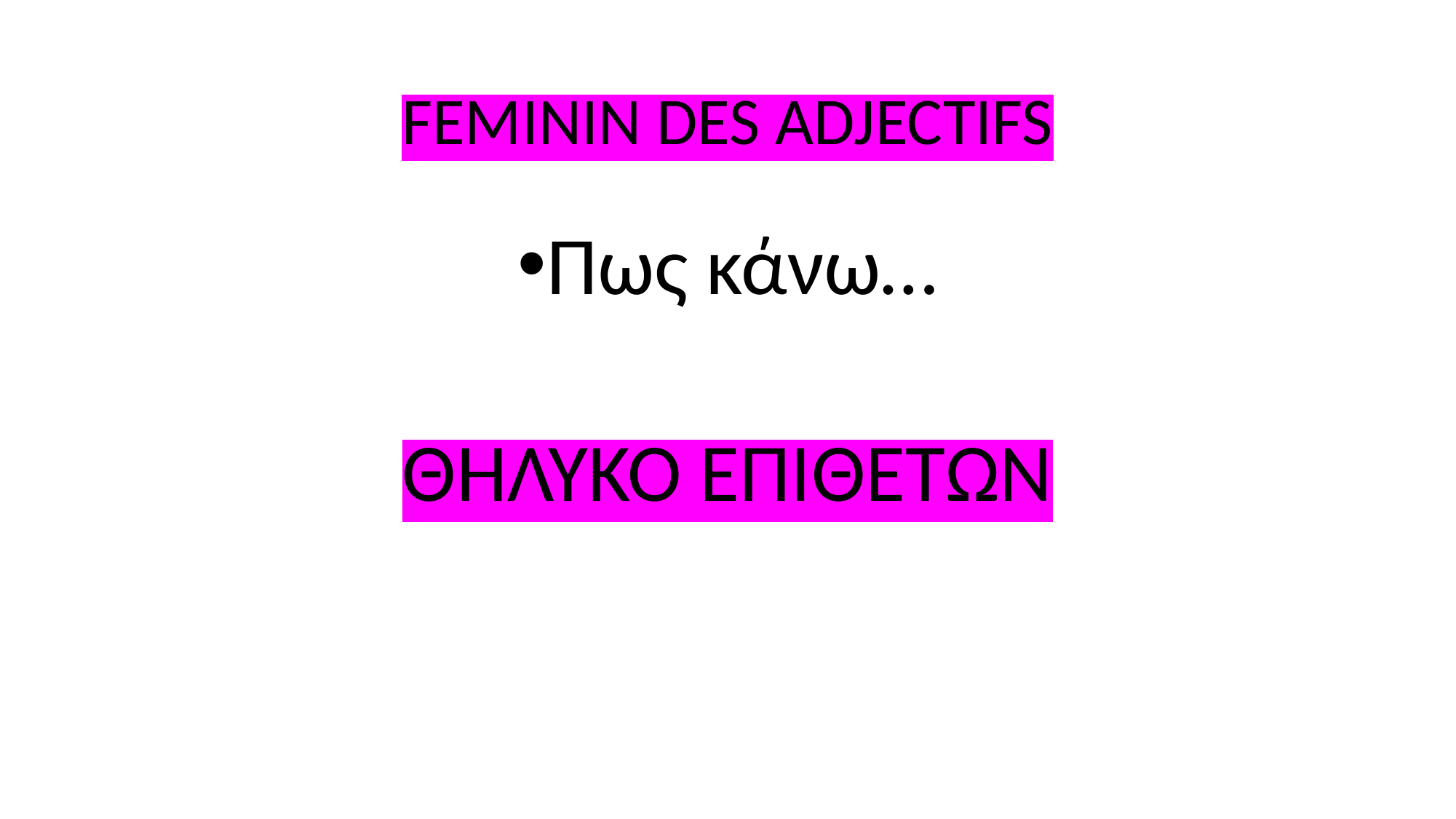

# FEMININ DES ADJECTIFS
Πως κάνω…

ΘΗΛΥΚΟ ΕΠΙΘΕΤΩΝ